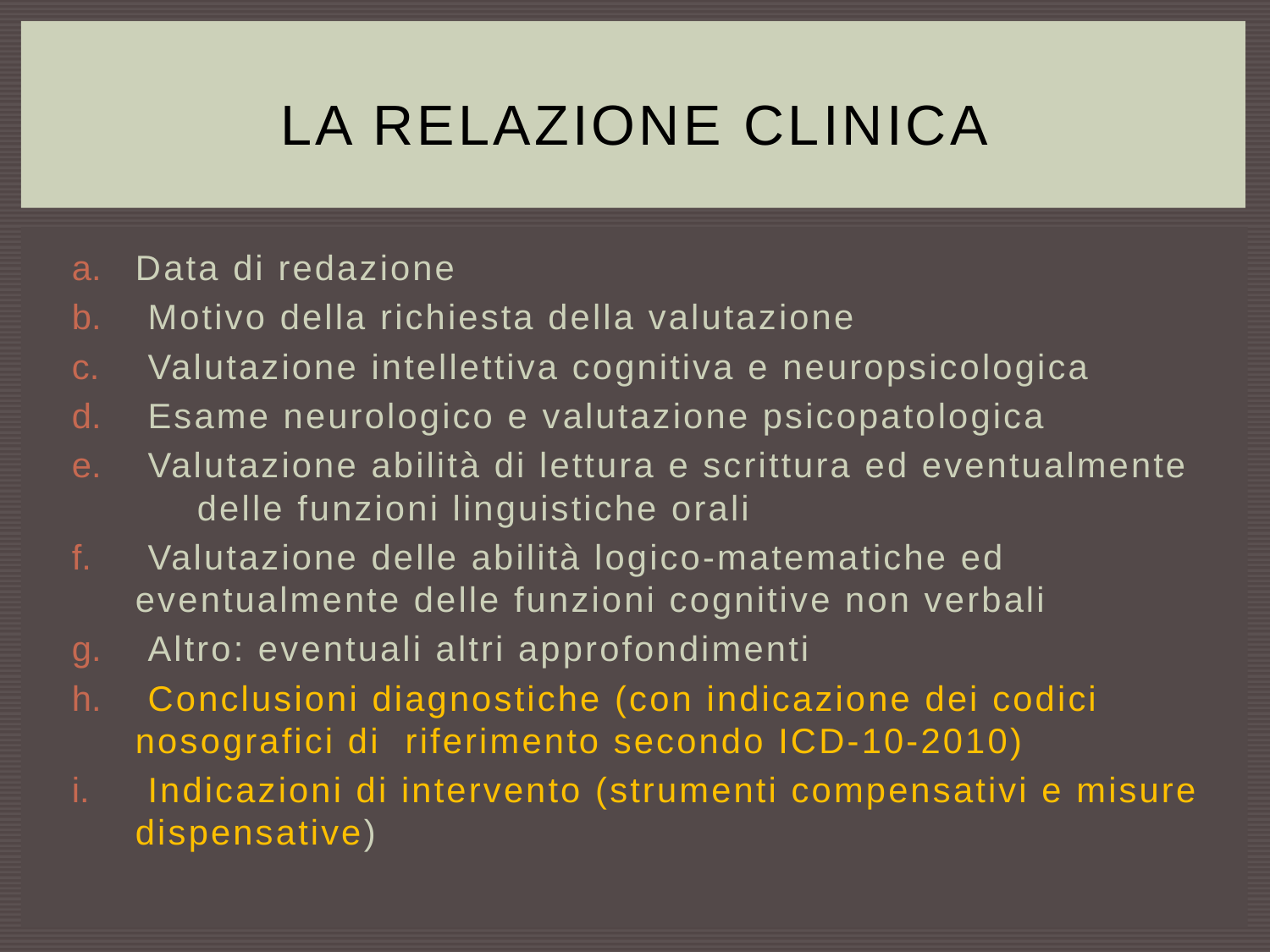

# La relazione clinica
Data di redazione
 Motivo della richiesta della valutazione
 Valutazione intellettiva cognitiva e neuropsicologica
 Esame neurologico e valutazione psicopatologica
 Valutazione abilità di lettura e scrittura ed eventualmente       delle funzioni linguistiche orali
 Valutazione delle abilità logico-matematiche ed eventualmente delle funzioni cognitive non verbali
 Altro: eventuali altri approfondimenti
 Conclusioni diagnostiche (con indicazione dei codici nosografici di  riferimento secondo ICD-10-2010)
 Indicazioni di intervento (strumenti compensativi e misure dispensative)